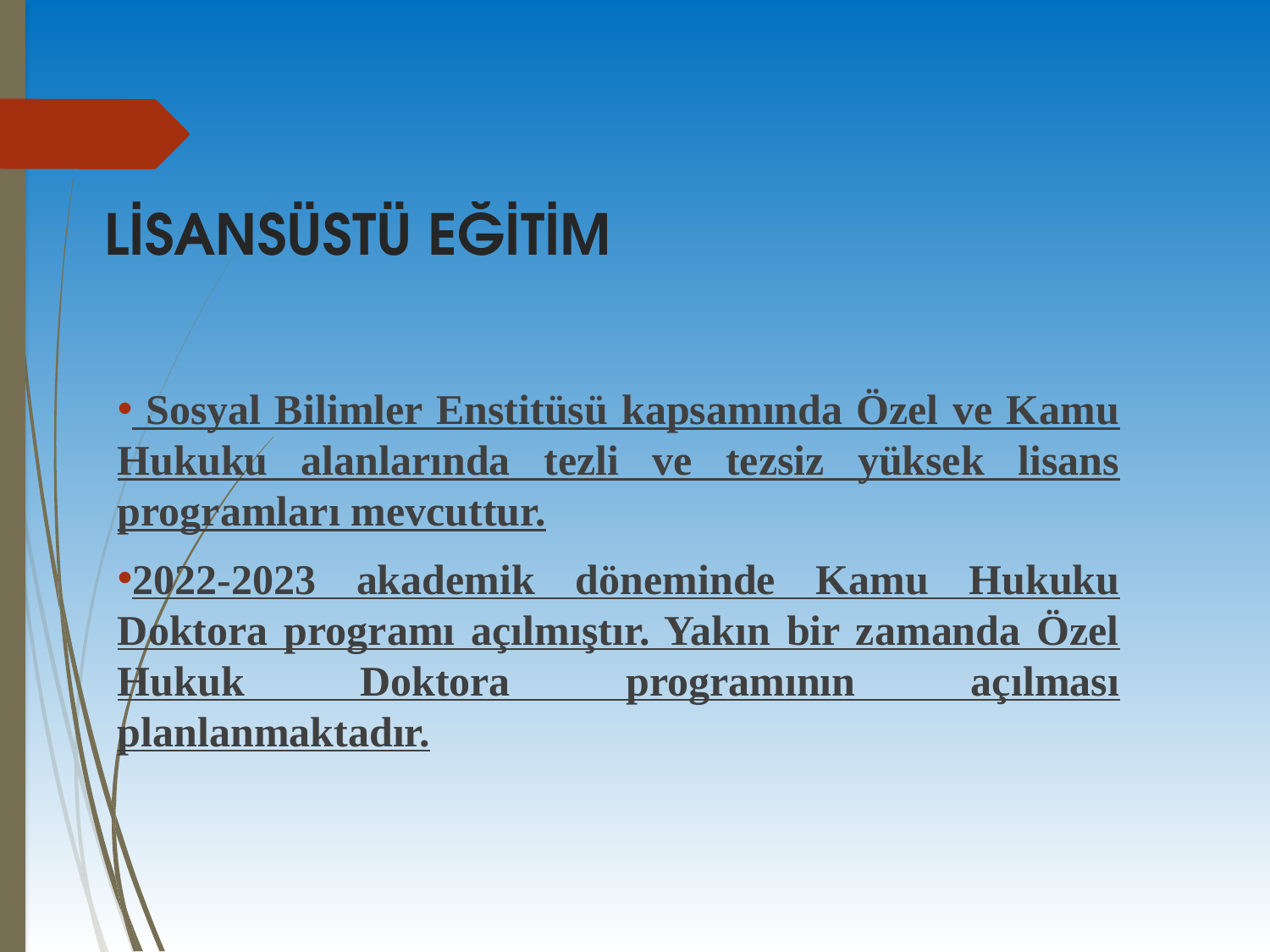

# LİSANSÜSTÜ EĞİTİM
 Sosyal Bilimler Enstitüsü kapsamında Özel ve Kamu Hukuku alanlarında tezli ve tezsiz yüksek lisans programları mevcuttur.
2022-2023 akademik döneminde Kamu Hukuku Doktora programı açılmıştır. Yakın bir zamanda Özel Hukuk Doktora programının açılması planlanmaktadır.